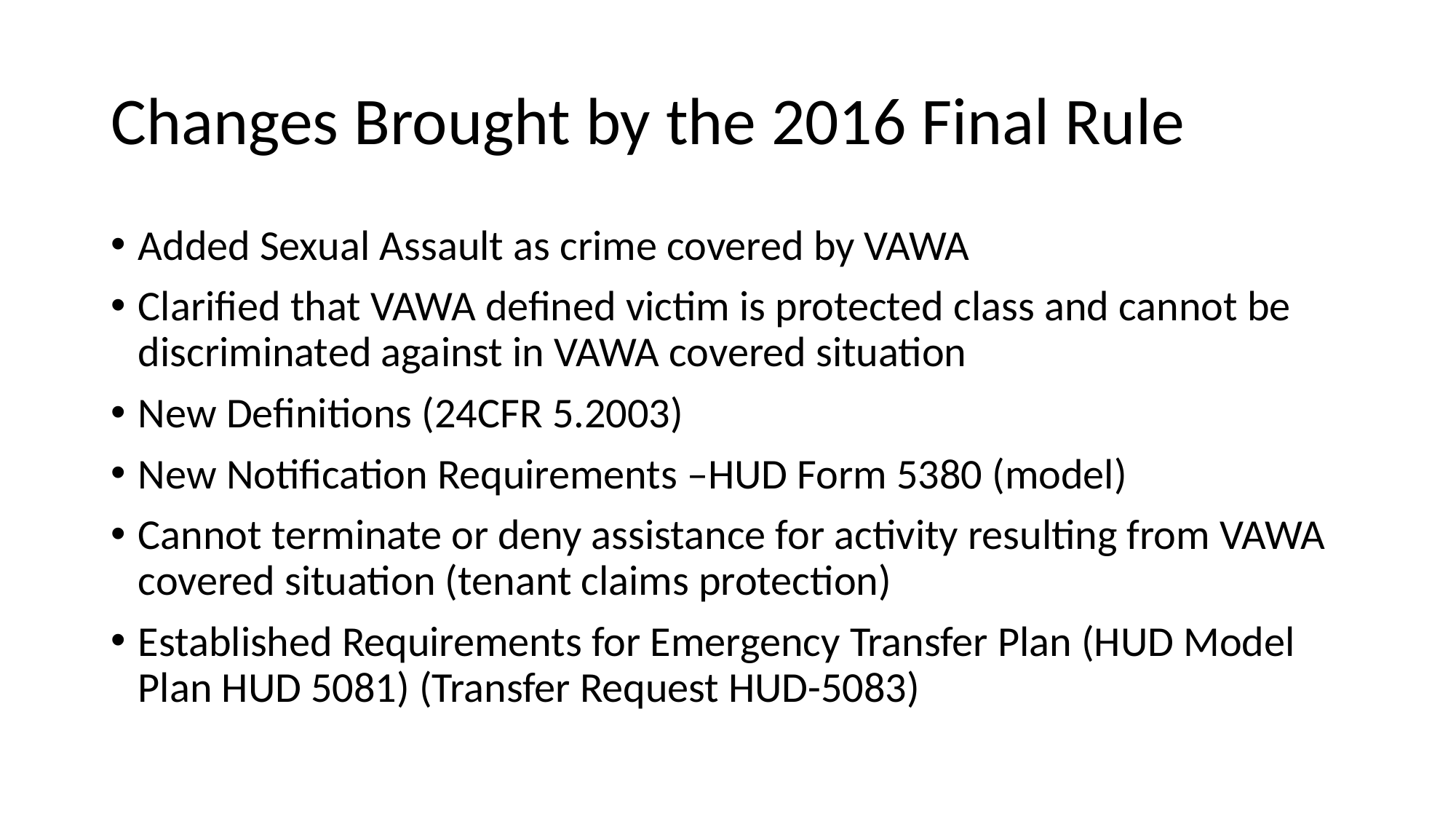

# Changes Brought by the 2016 Final Rule
Added Sexual Assault as crime covered by VAWA
Clarified that VAWA defined victim is protected class and cannot be discriminated against in VAWA covered situation
New Definitions (24CFR 5.2003)
New Notification Requirements –HUD Form 5380 (model)
Cannot terminate or deny assistance for activity resulting from VAWA covered situation (tenant claims protection)
Established Requirements for Emergency Transfer Plan (HUD Model Plan HUD 5081) (Transfer Request HUD-5083)